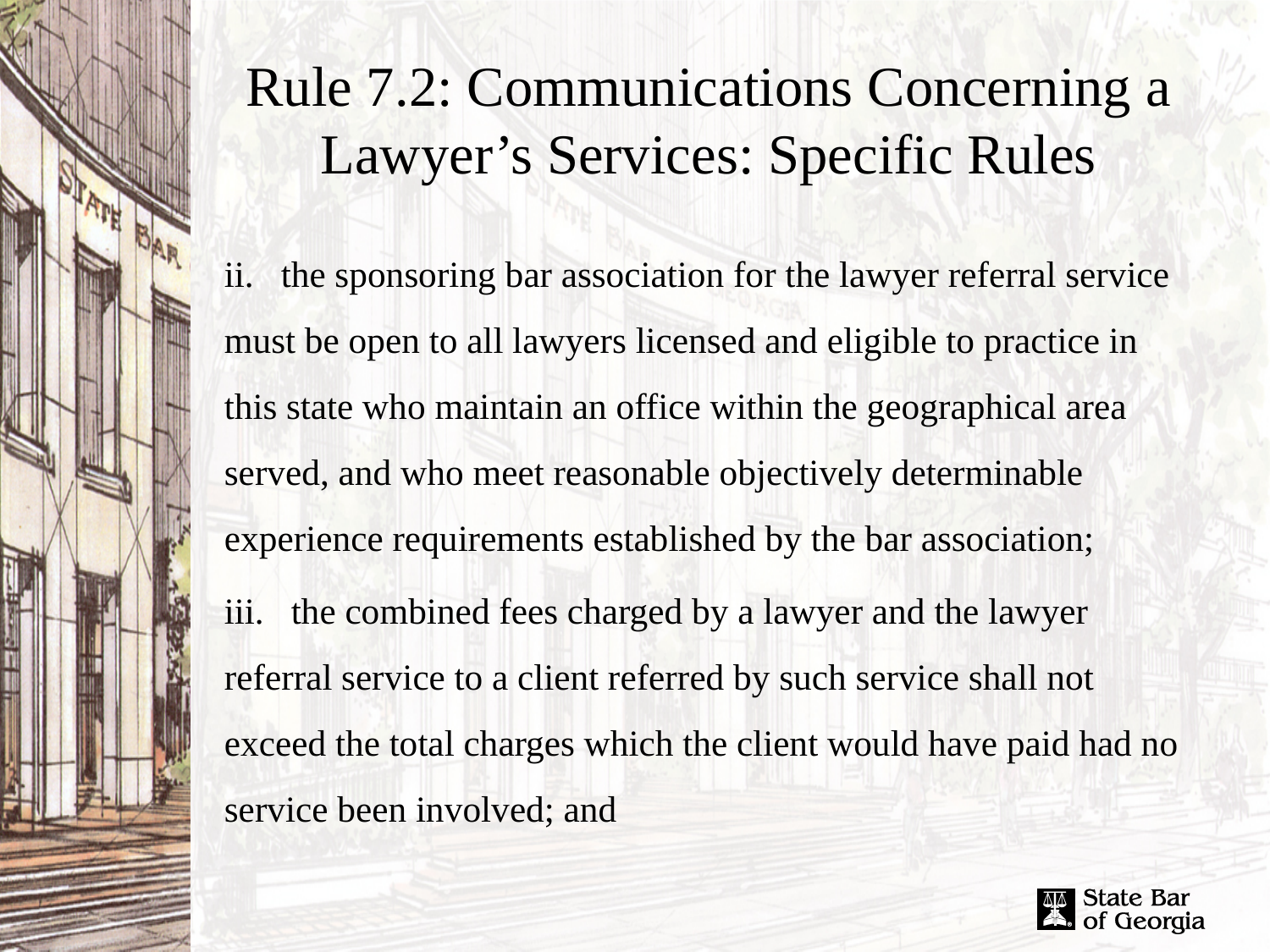

# Rule 7.2: Communications Concerning a Lawyer’s Services: Specific Rules
ii.   the sponsoring bar association for the lawyer referral service must be open to all lawyers licensed and eligible to practice in this state who maintain an office within the geographical area served, and who meet reasonable objectively determinable experience requirements established by the bar association;
iii.   the combined fees charged by a lawyer and the lawyer referral service to a client referred by such service shall not exceed the total charges which the client would have paid had no service been involved; and